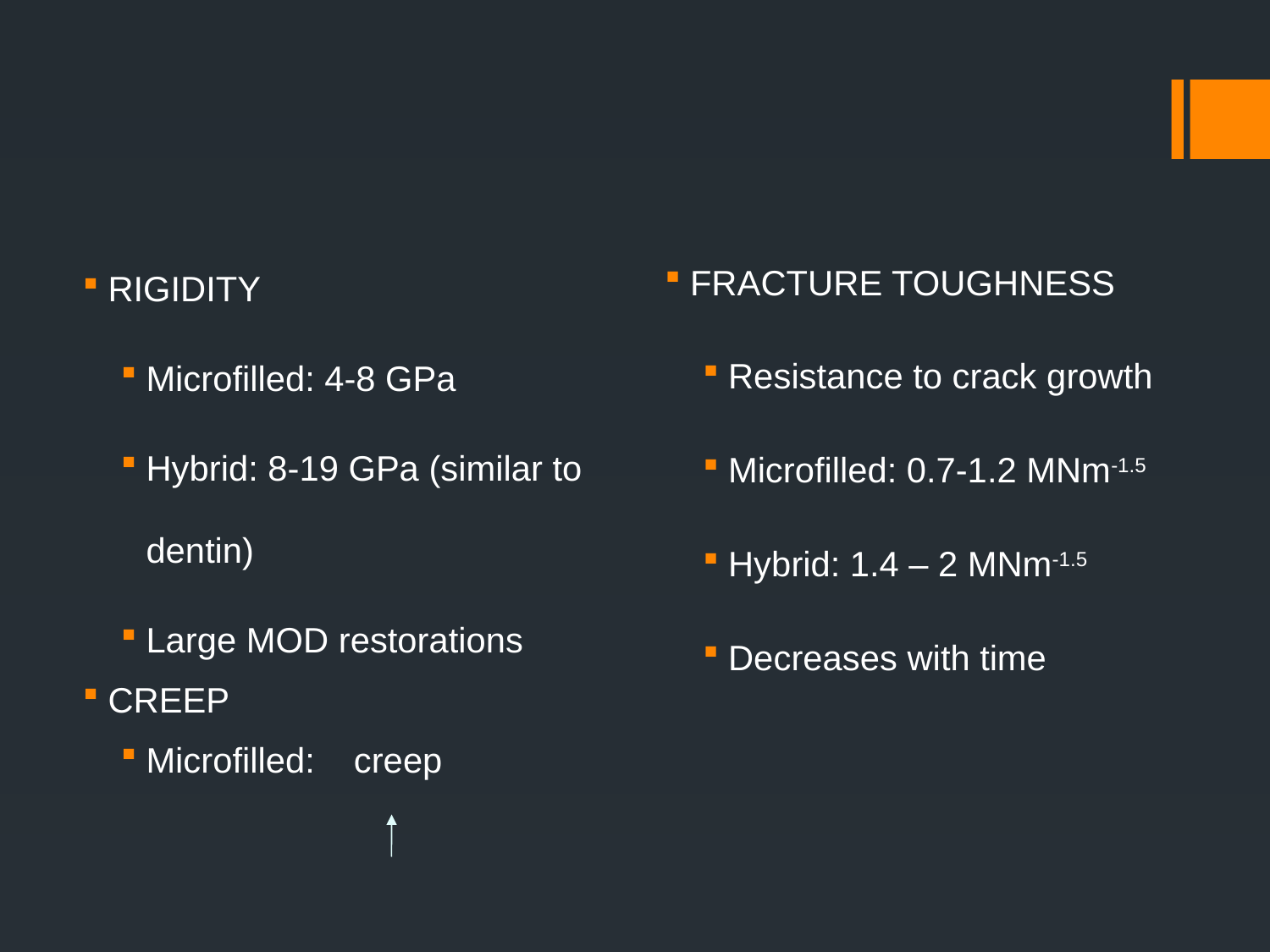

#
FRACTURE TOUGHNESS
Resistance to crack growth
Microfilled: 0.7-1.2 MNm-1.5
Hybrid: 1.4 – 2 MNm-1.5
Decreases with time

RIGIDITY
Microfilled: 4-8 GPa
Hybrid: 8-19 GPa (similar to dentin)
Large MOD restorations
CREEP
Microfilled:    creep